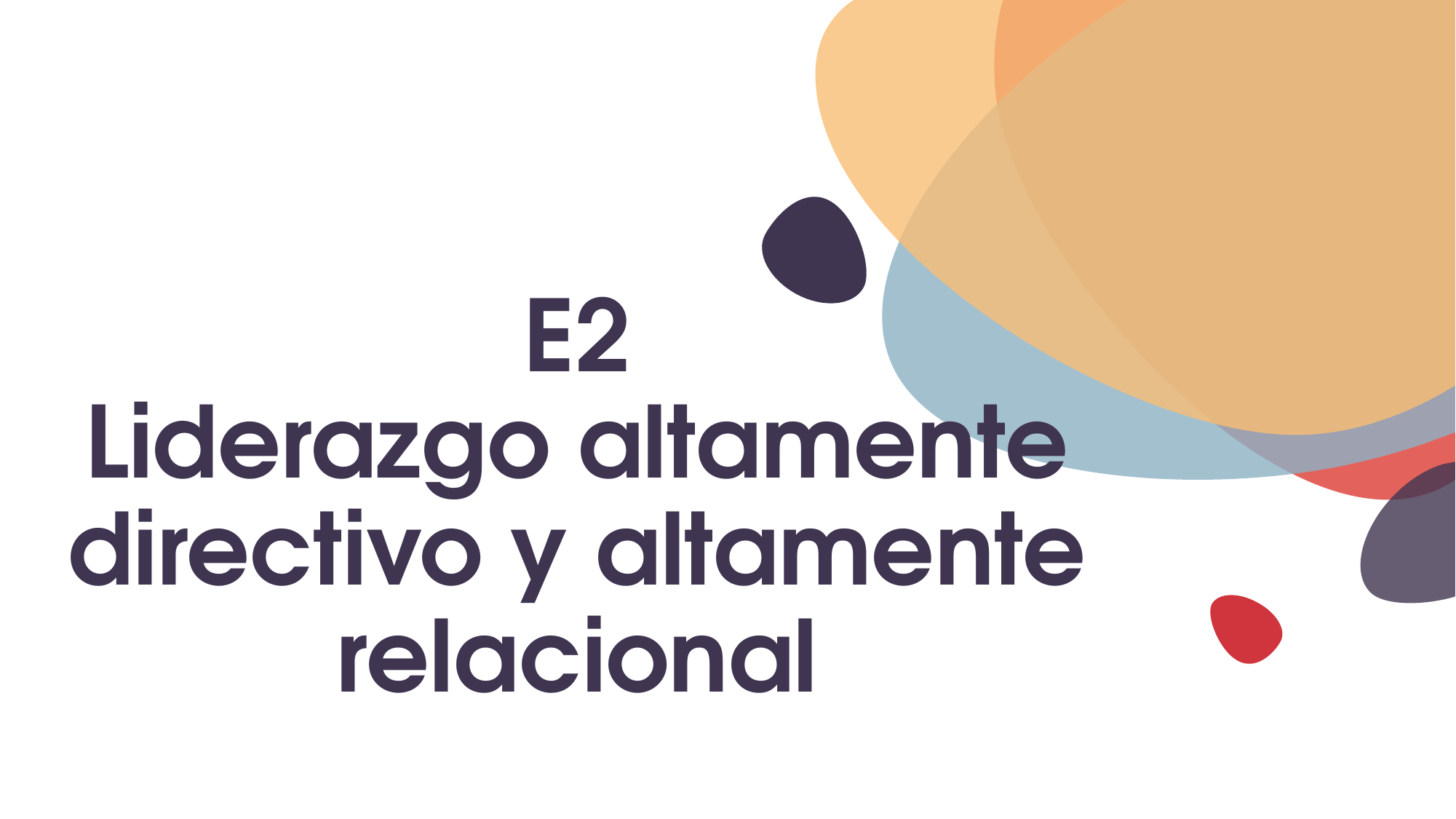

E2
Liderazgo altamente directivo y altamente relacional